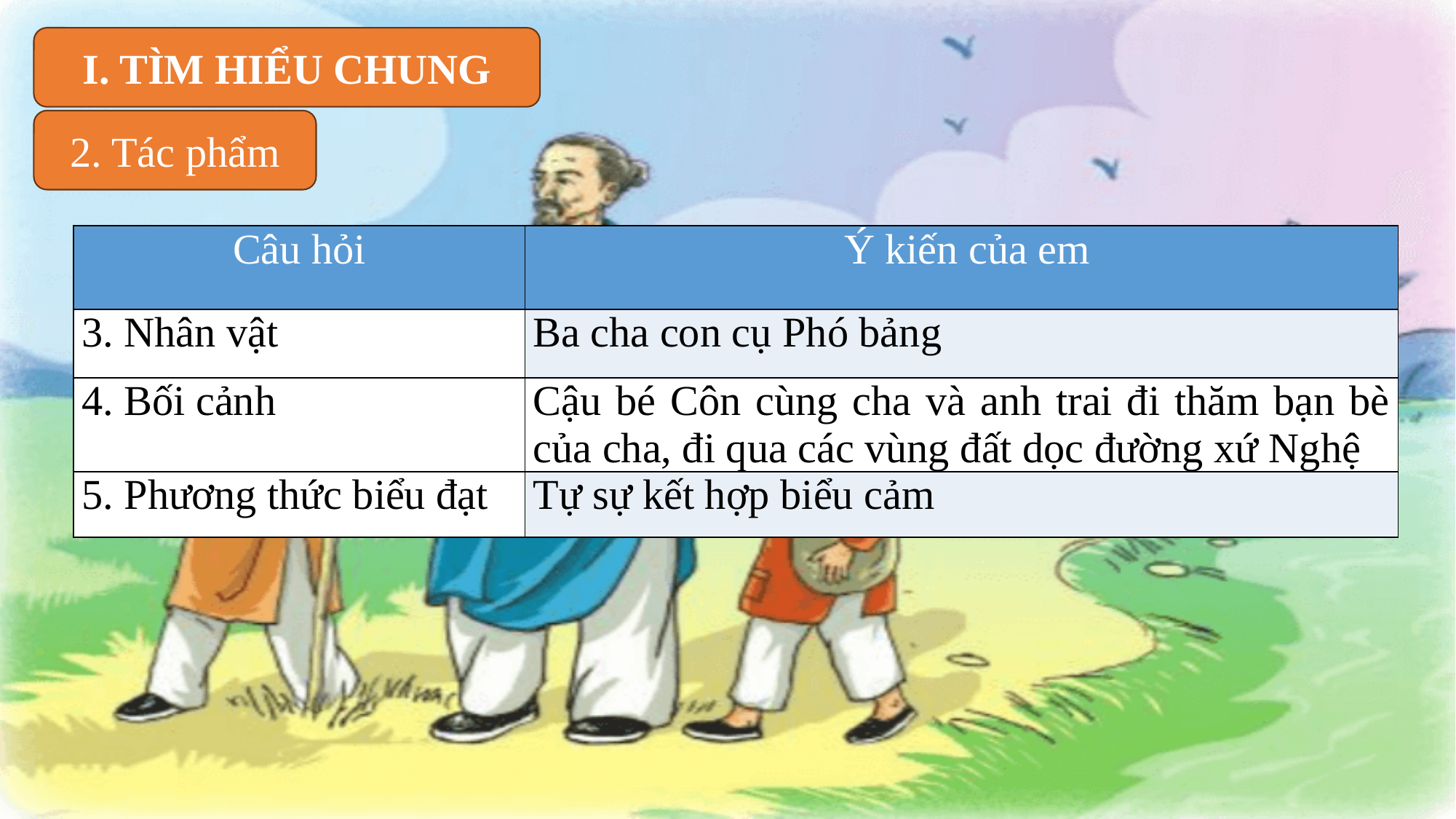

I. TÌM HIỂU CHUNG
2. Tác phẩm
| Câu hỏi | Ý kiến của em |
| --- | --- |
| 3. Nhân vật | Ba cha con cụ Phó bảng |
| 4. Bối cảnh | Cậu bé Côn cùng cha và anh trai đi thăm bạn bè của cha, đi qua các vùng đất dọc đường xứ Nghệ |
| 5. Phương thức biểu đạt | Tự sự kết hợp biểu cảm |